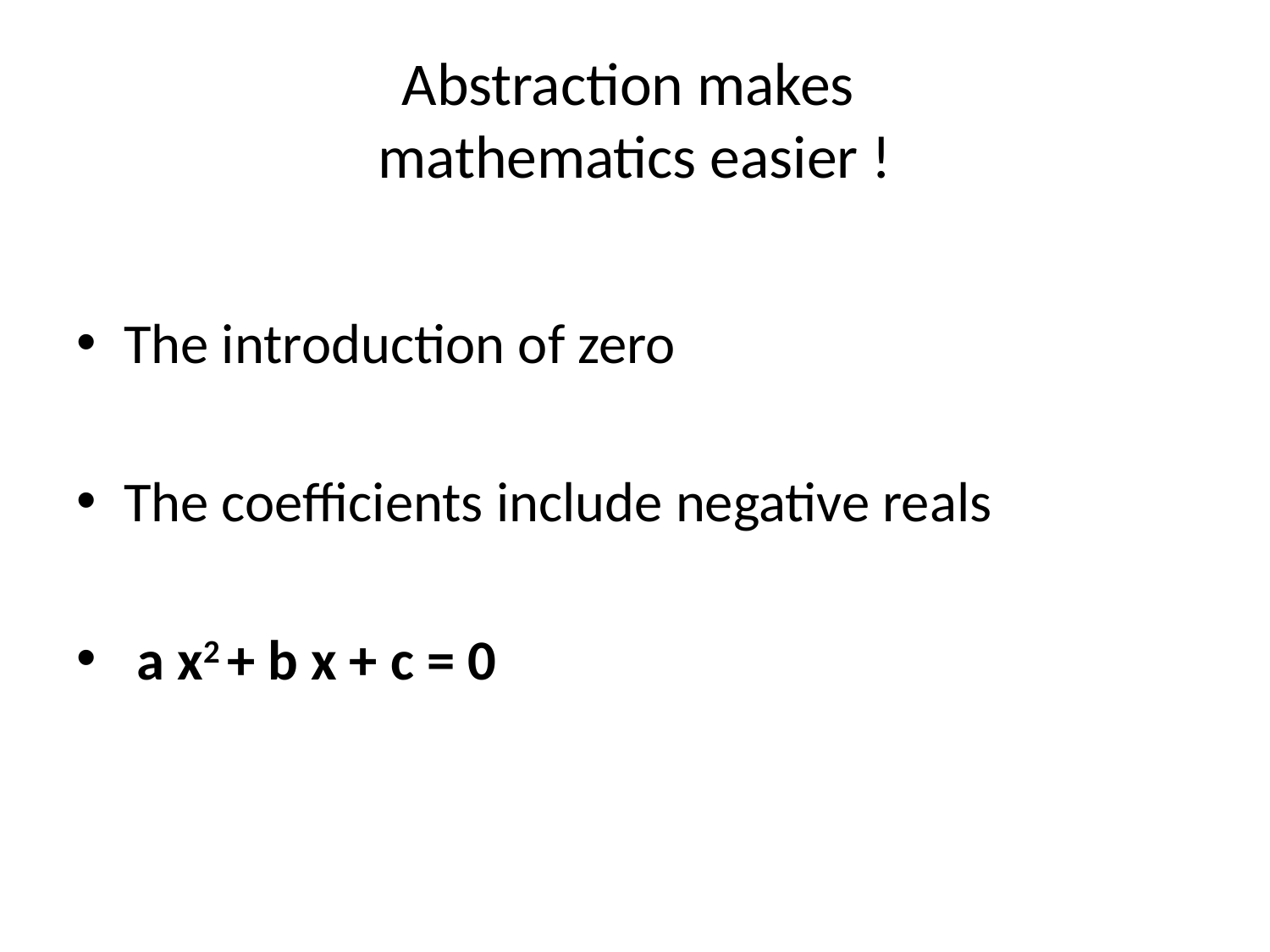

# Abstraction makes mathematics easier !

The introduction of zero

The coefficients include negative reals

 a x2 + b x + c = 0